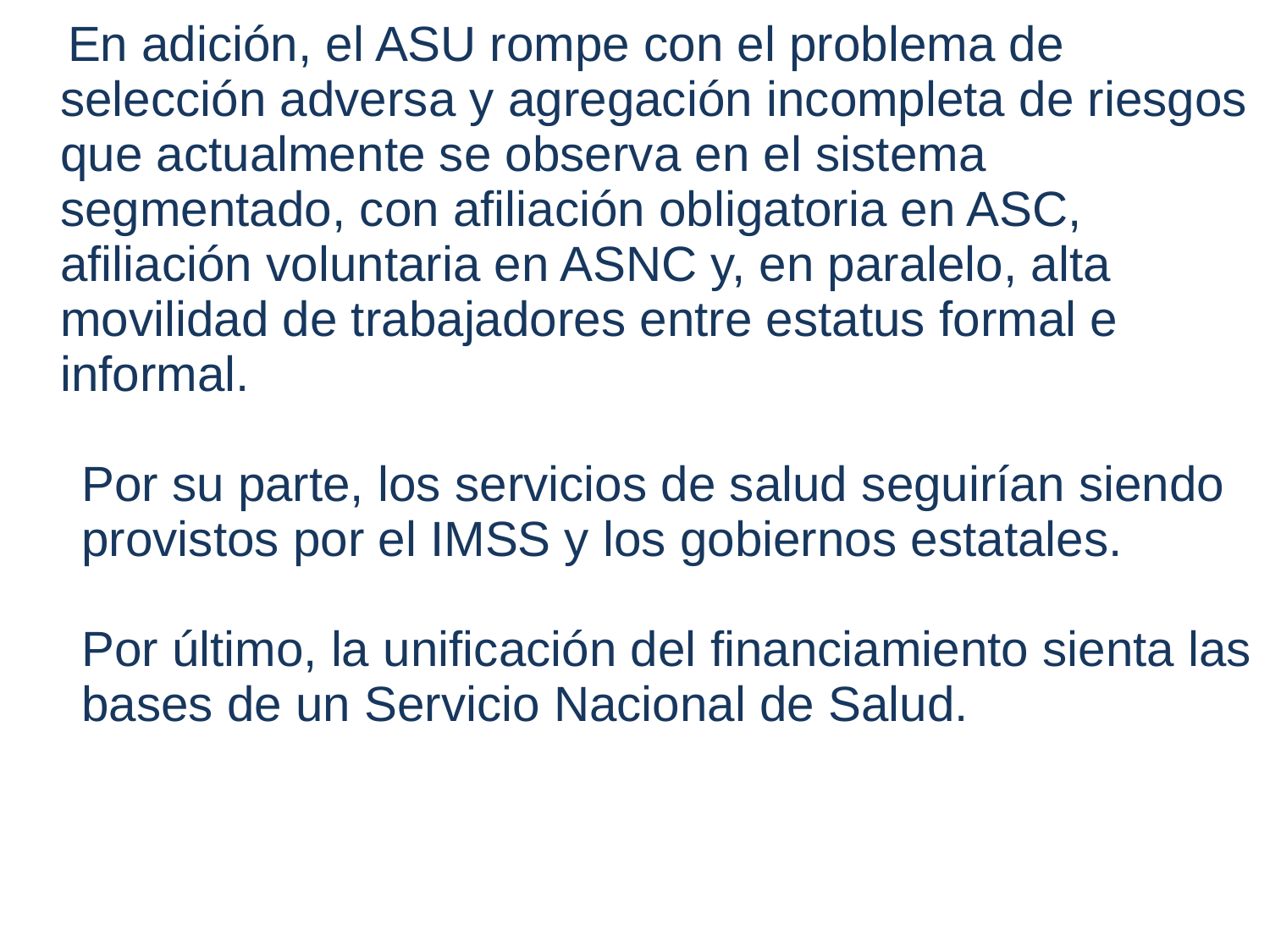

Diez Implicaciones del ASU
| En adición, el ASU rompe con el problema de selección adversa y agregación incompleta de riesgos que actualmente se observa en el sistema segmentado, con afiliación obligatoria en ASC, afiliación voluntaria en ASNC y, en paralelo, alta movilidad de trabajadores entre estatus formal e informal. Por su parte, los servicios de salud seguirían siendo provistos por el IMSS y los gobiernos estatales. Por último, la unificación del financiamiento sienta las bases de un Servicio Nacional de Salud. |
| --- |